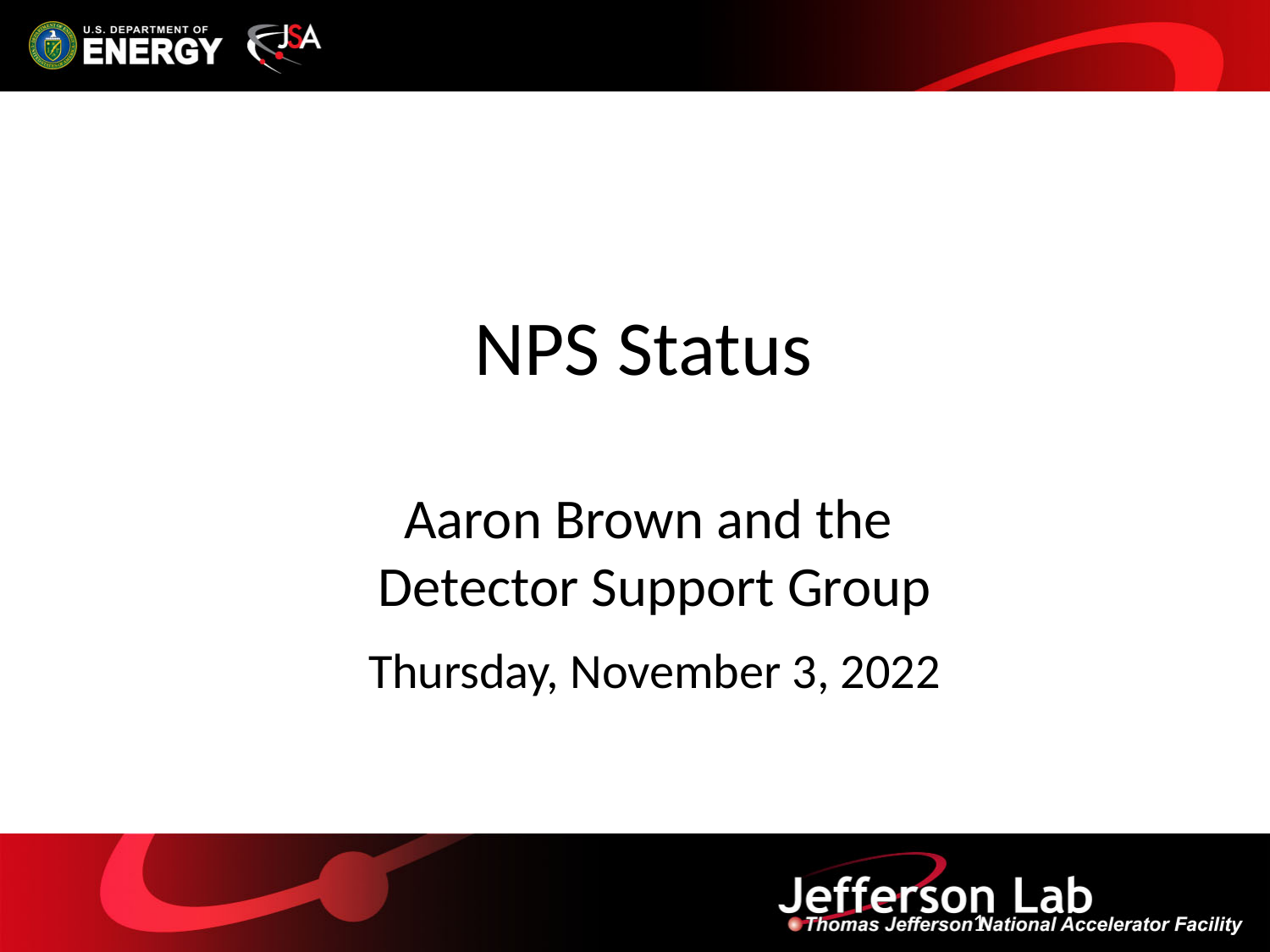

# NPS Status
Aaron Brown and the
Detector Support Group
Thursday, November 3, 2022